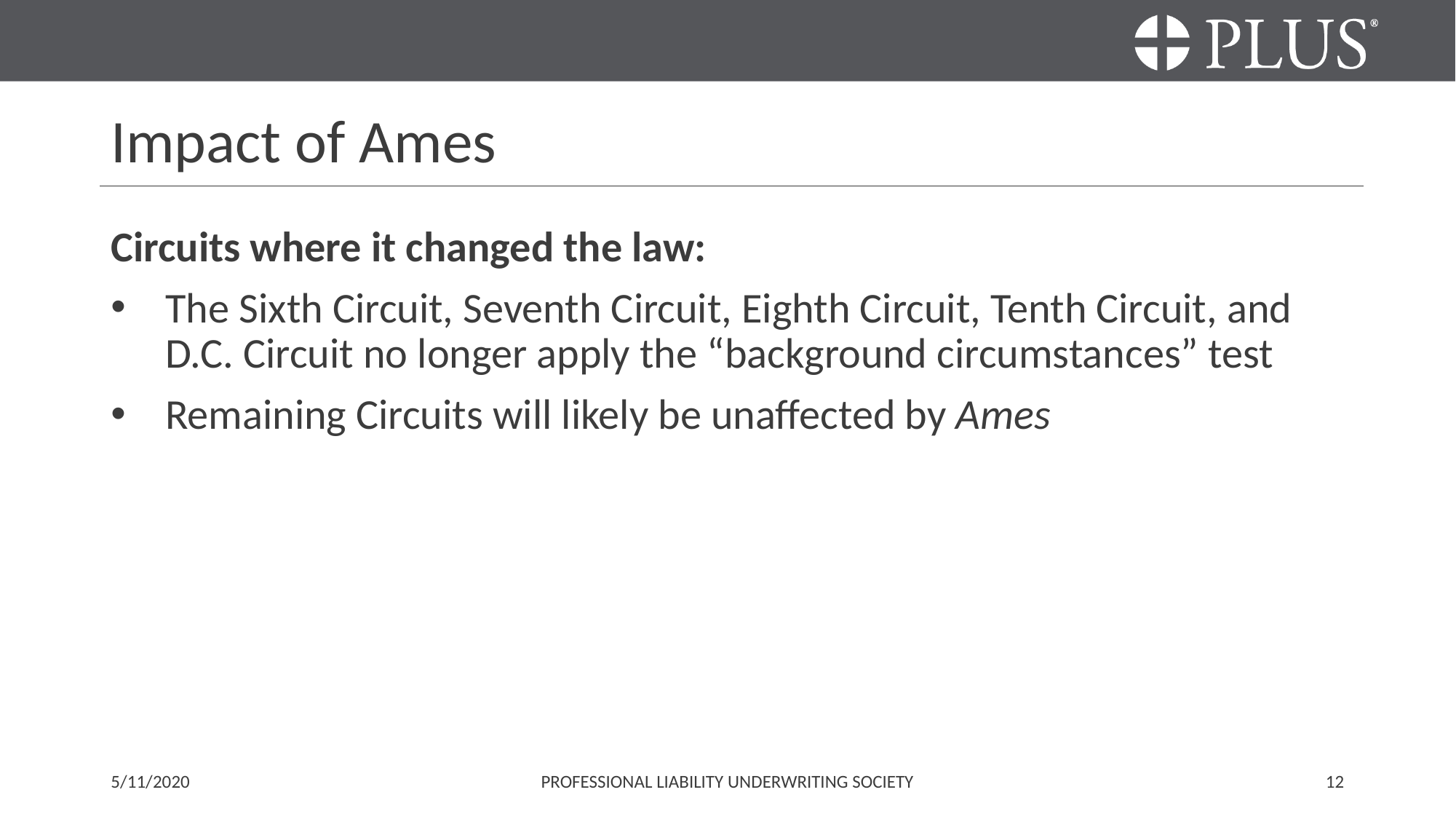

# Impact of Ames
Circuits where it changed the law:
The Sixth Circuit, Seventh Circuit, Eighth Circuit, Tenth Circuit, and D.C. Circuit no longer apply the “background circumstances” test
Remaining Circuits will likely be unaffected by Ames